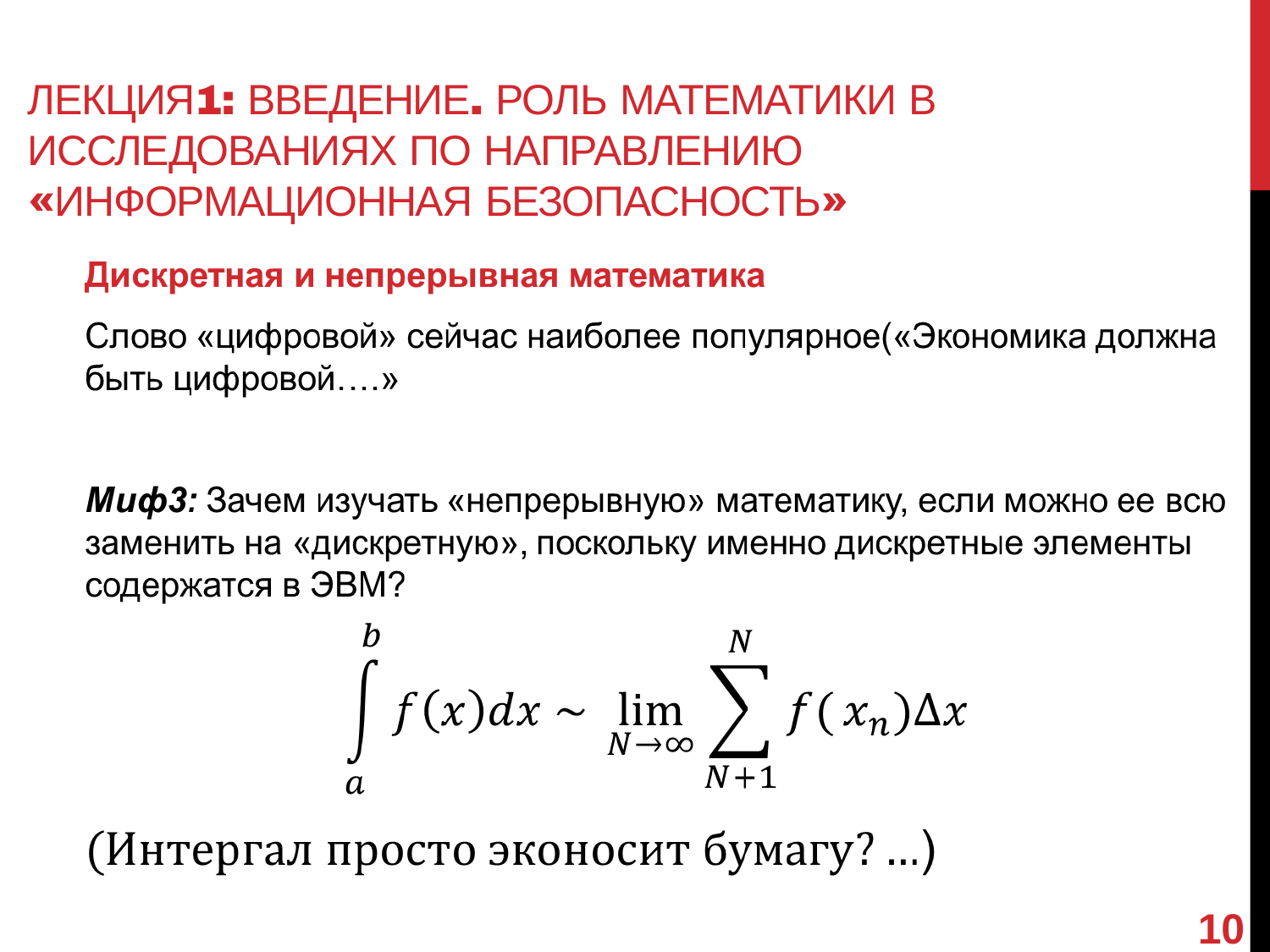

# Лекция1: Введение. Роль математики в исследованиях по направлению «информационная безопасность»

10